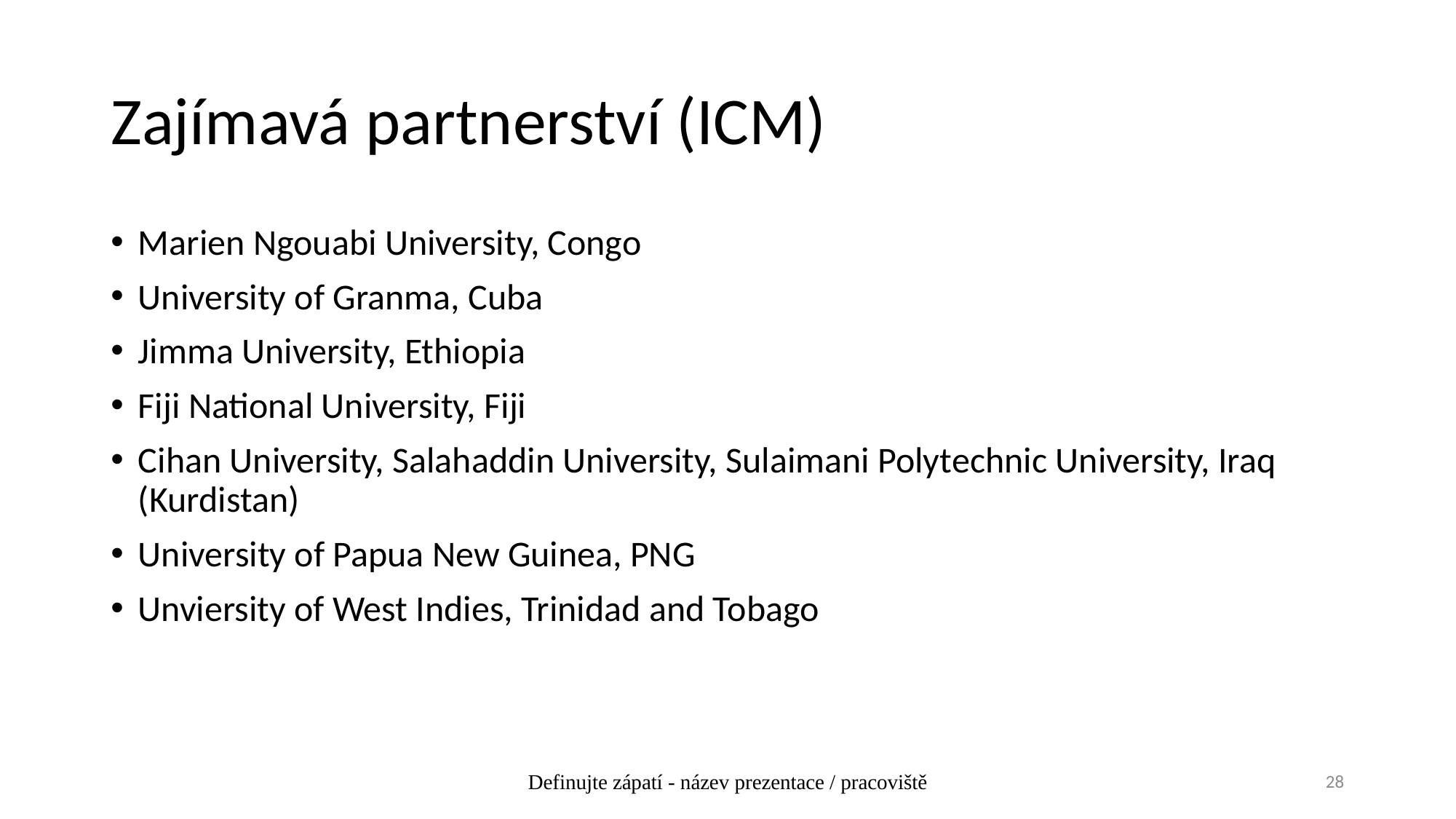

# Zajímavá partnerství (ICM)
Marien Ngouabi University, Congo
University of Granma, Cuba
Jimma University, Ethiopia
Fiji National University, Fiji
Cihan University, Salahaddin University, Sulaimani Polytechnic University, Iraq (Kurdistan)
University of Papua New Guinea, PNG
Unviersity of West Indies, Trinidad and Tobago
Definujte zápatí - název prezentace / pracoviště
28